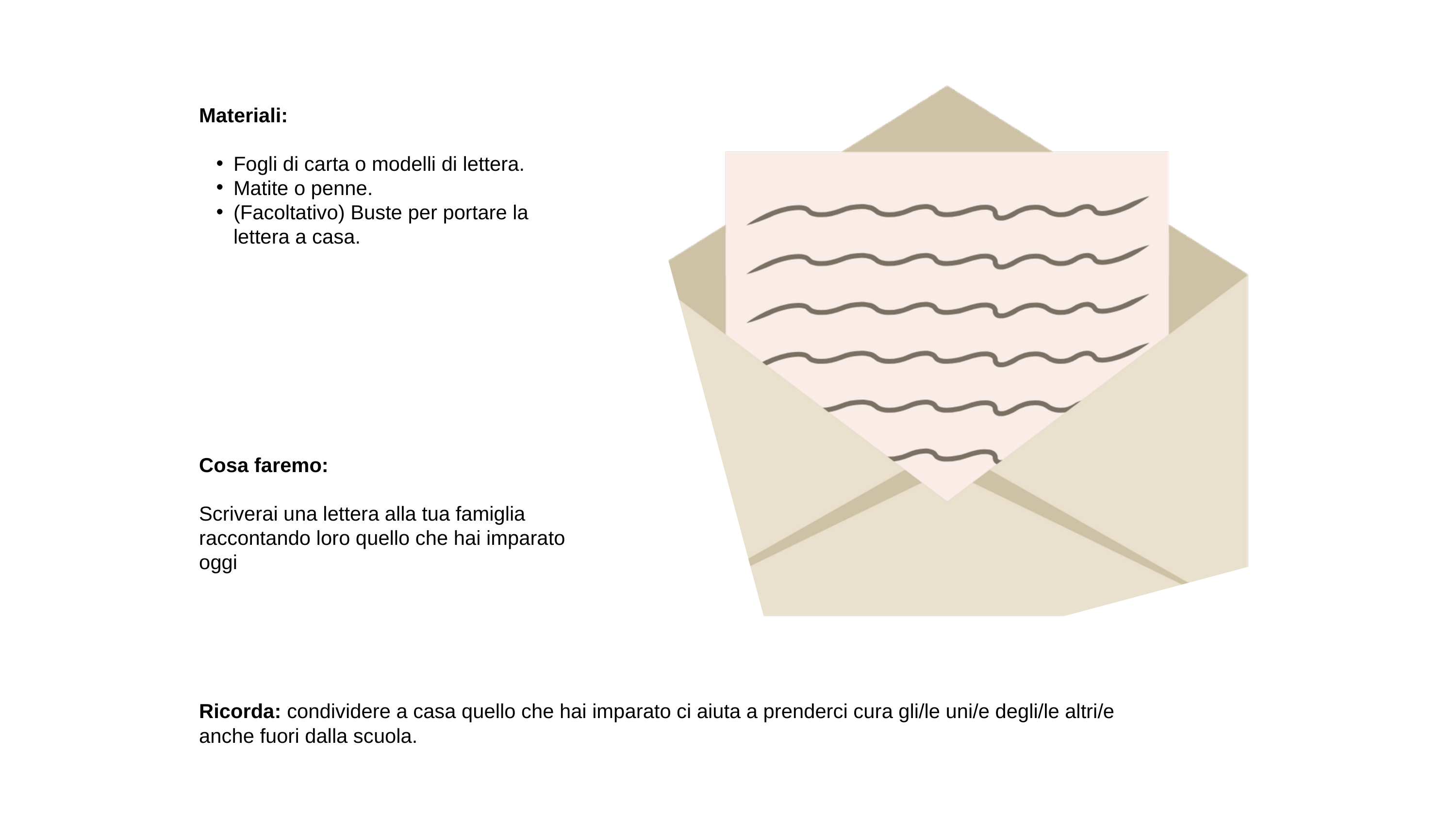

Materiali:

Fogli di carta o modelli di lettera.
Matite o penne.
(Facoltativo) Buste per portare la lettera a casa.
Cosa faremo:

Scriverai una lettera alla tua famiglia raccontando loro quello che hai imparato oggi
Ricorda: condividere a casa quello che hai imparato ci aiuta a prenderci cura gli/le uni/e degli/le altri/e anche fuori dalla scuola.